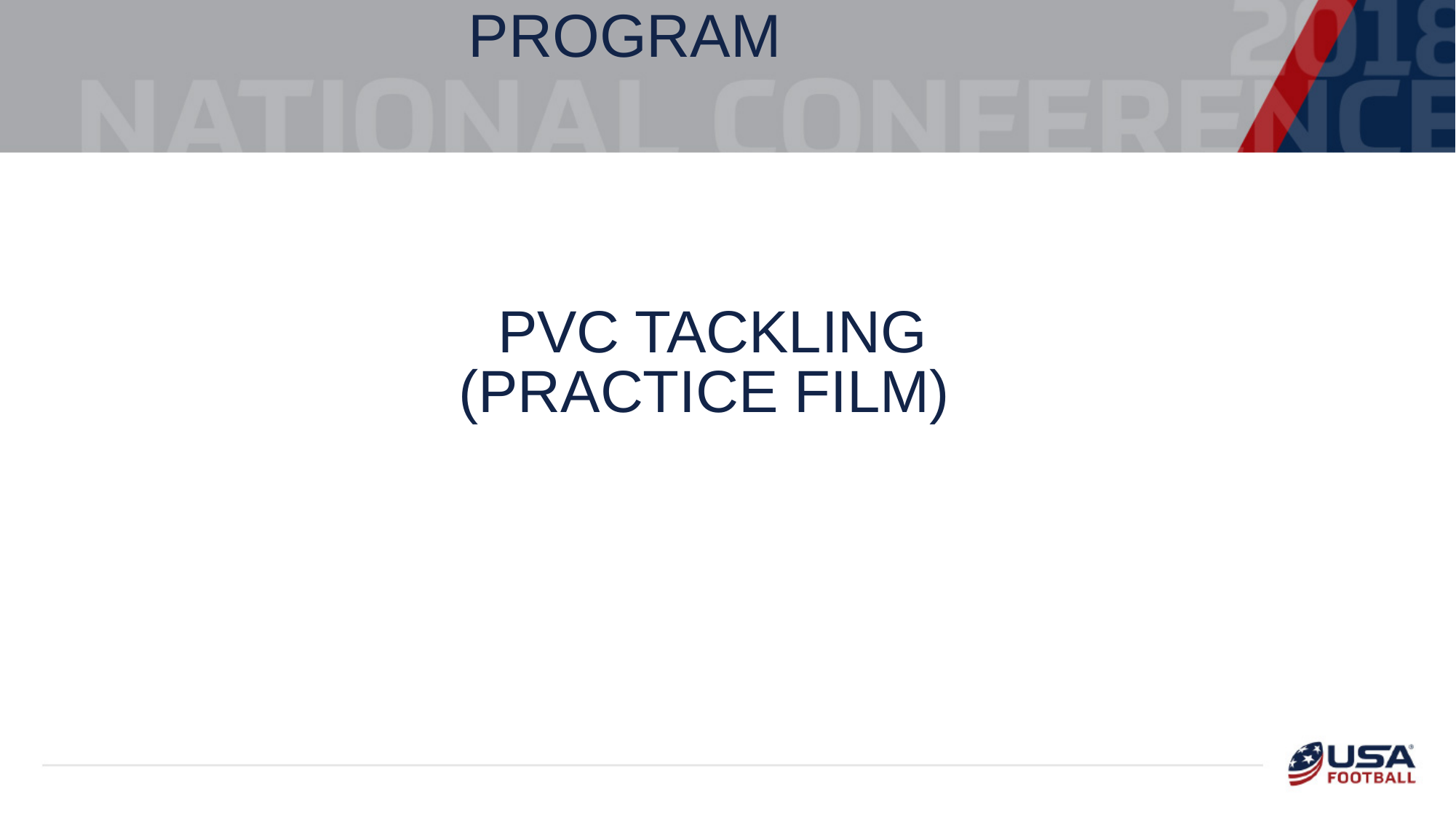

Developing A YEAR ROUND TACKLING PROGRAM

Pvc tackling
(PRACTICE FILM)